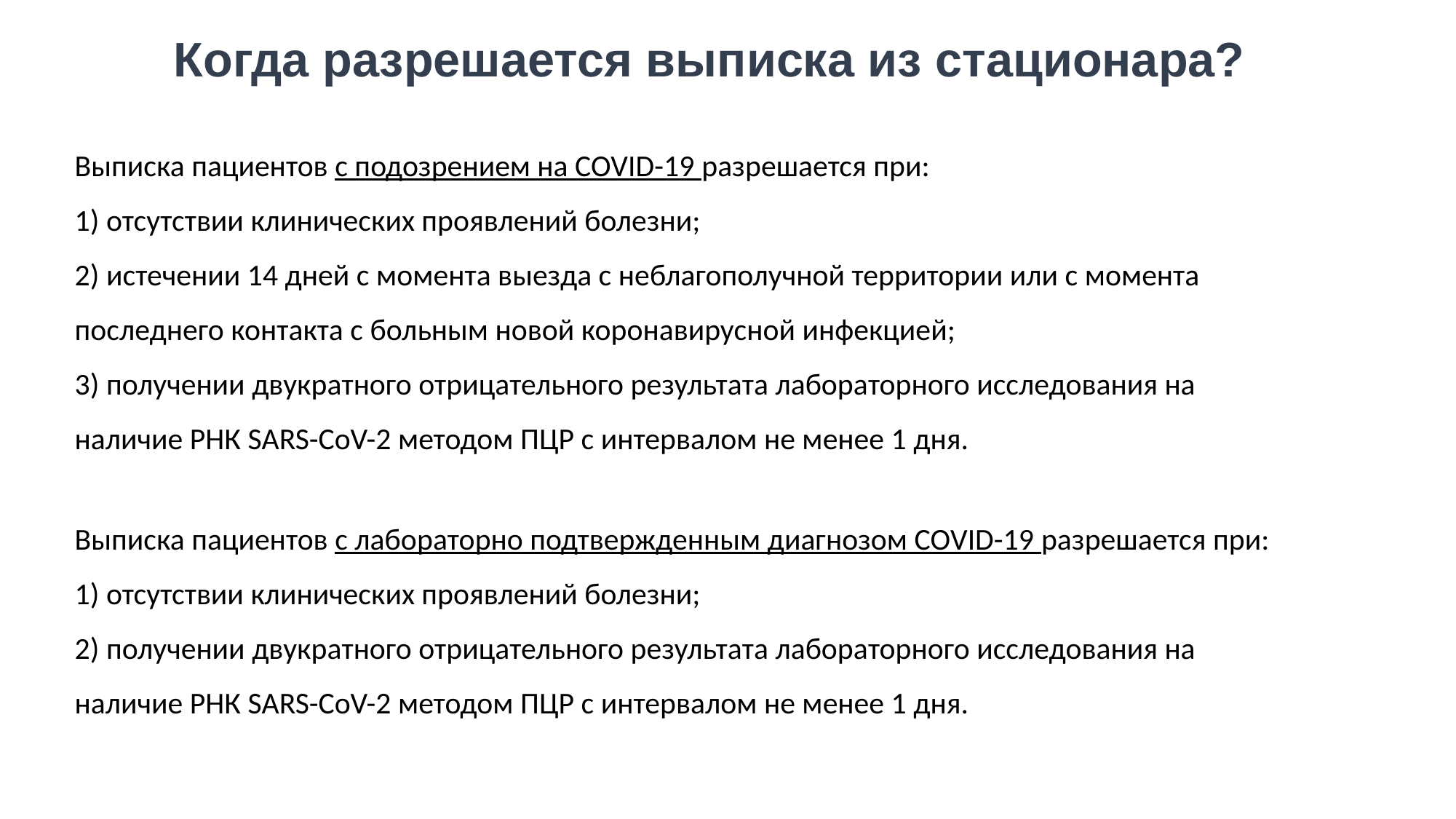

# Когда разрешается выписка из стационара?
Выписка пациентов с подозрением на COVID-19 разрешается при:
1) отсутствии клинических проявлений болезни;
2) истечении 14 дней с момента выезда с неблагополучной территории или с момента последнего контакта с больным новой коронавирусной инфекцией;
3) получении двукратного отрицательного результата лабораторного исследования на наличие РНК SARS-CoV-2 методом ПЦР с интервалом не менее 1 дня.
Выписка пациентов с лабораторно подтвержденным диагнозом COVID-19 разрешается при: 1) отсутствии клинических проявлений болезни;
2) получении двукратного отрицательного результата лабораторного исследования на наличие РНК SARS-CoV-2 методом ПЦР с интервалом не менее 1 дня.